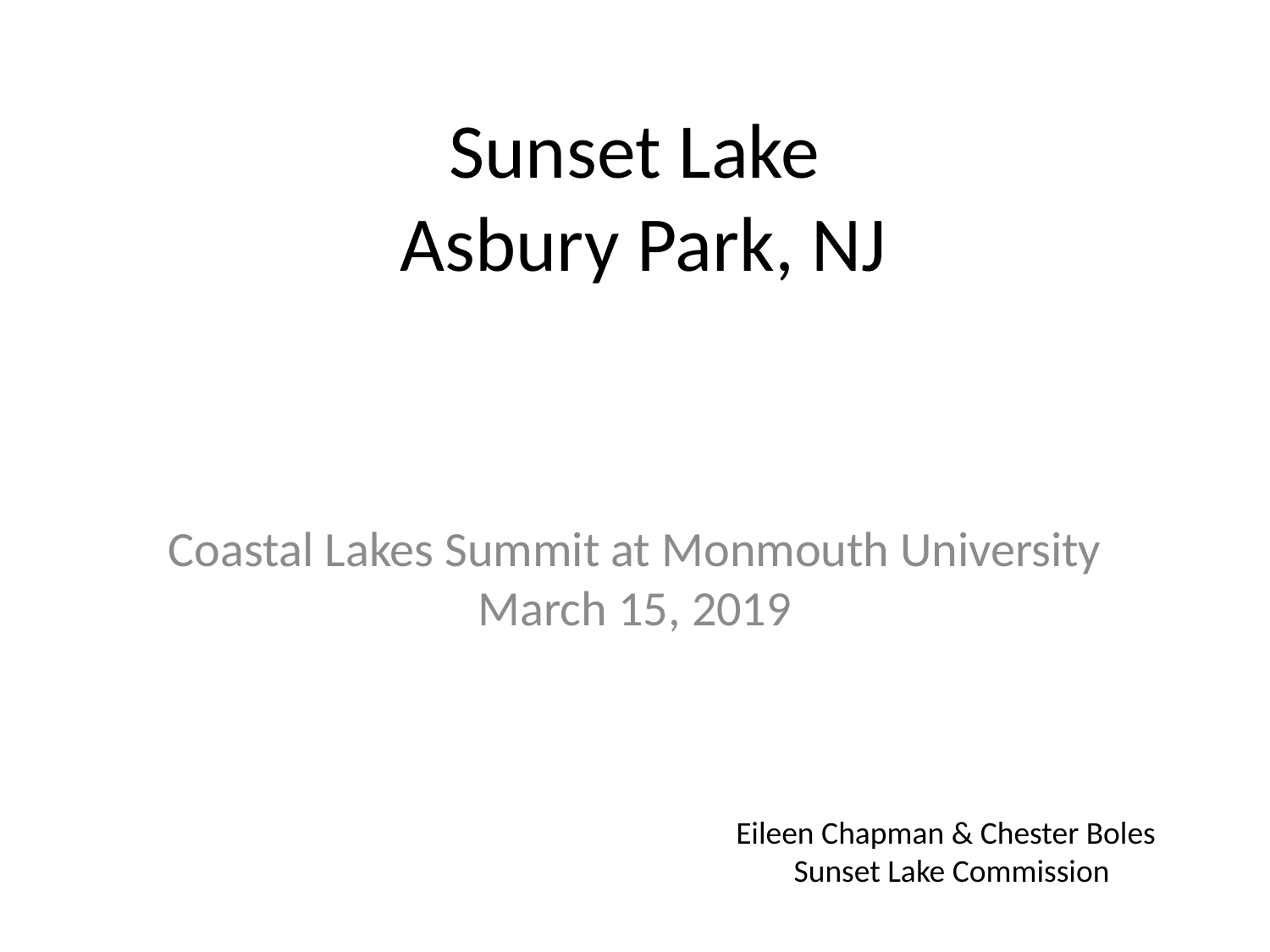

# Sunset Lake Asbury Park, NJ
Coastal Lakes Summit at Monmouth University March 15, 2019
Eileen Chapman & Chester Boles
        Sunset Lake Commission